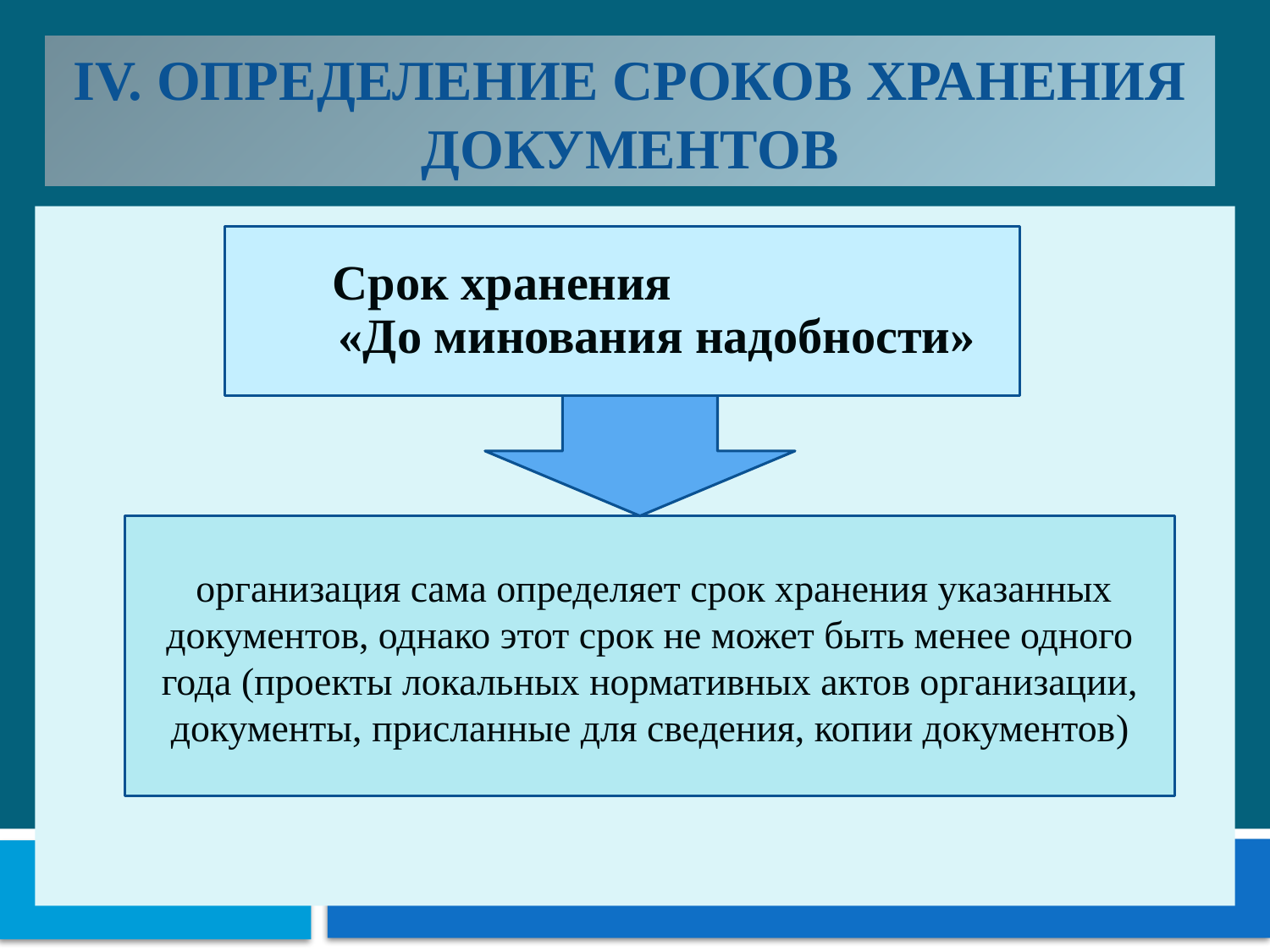

# IV. Определение сроков хранения документов

   Срок хранения                         «До минования надобности»

 организация сама определяет срок хранения указанных документов, однако этот срок не может быть менее одного года (проекты локальных нормативных актов организации, документы, присланные для сведения, копии документов)